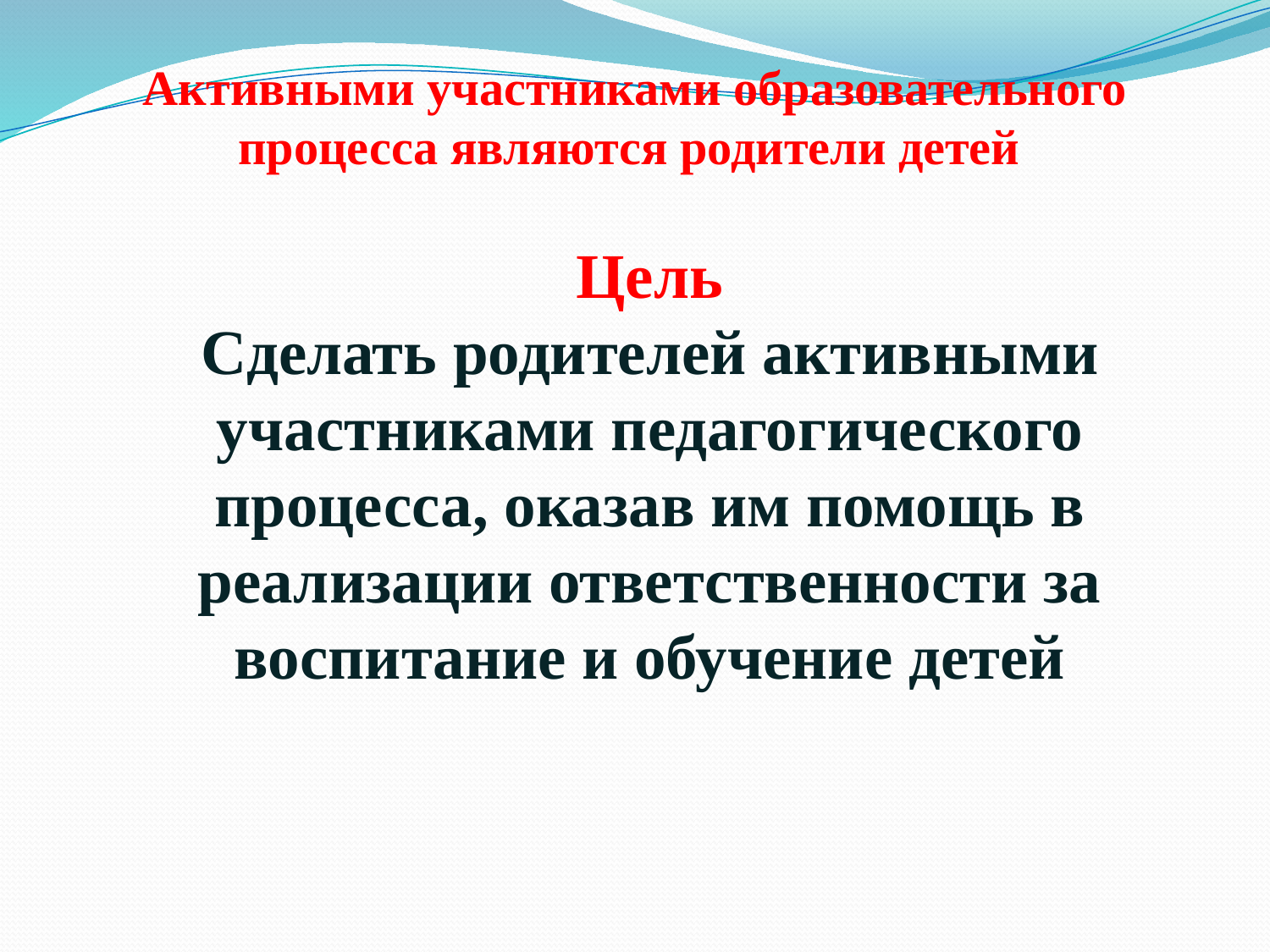

Активными участниками образовательного процесса являются родители детей
# Цель Сделать родителей активными участниками педагогического процесса, оказав им помощь в реализации ответственности за воспитание и обучение детей